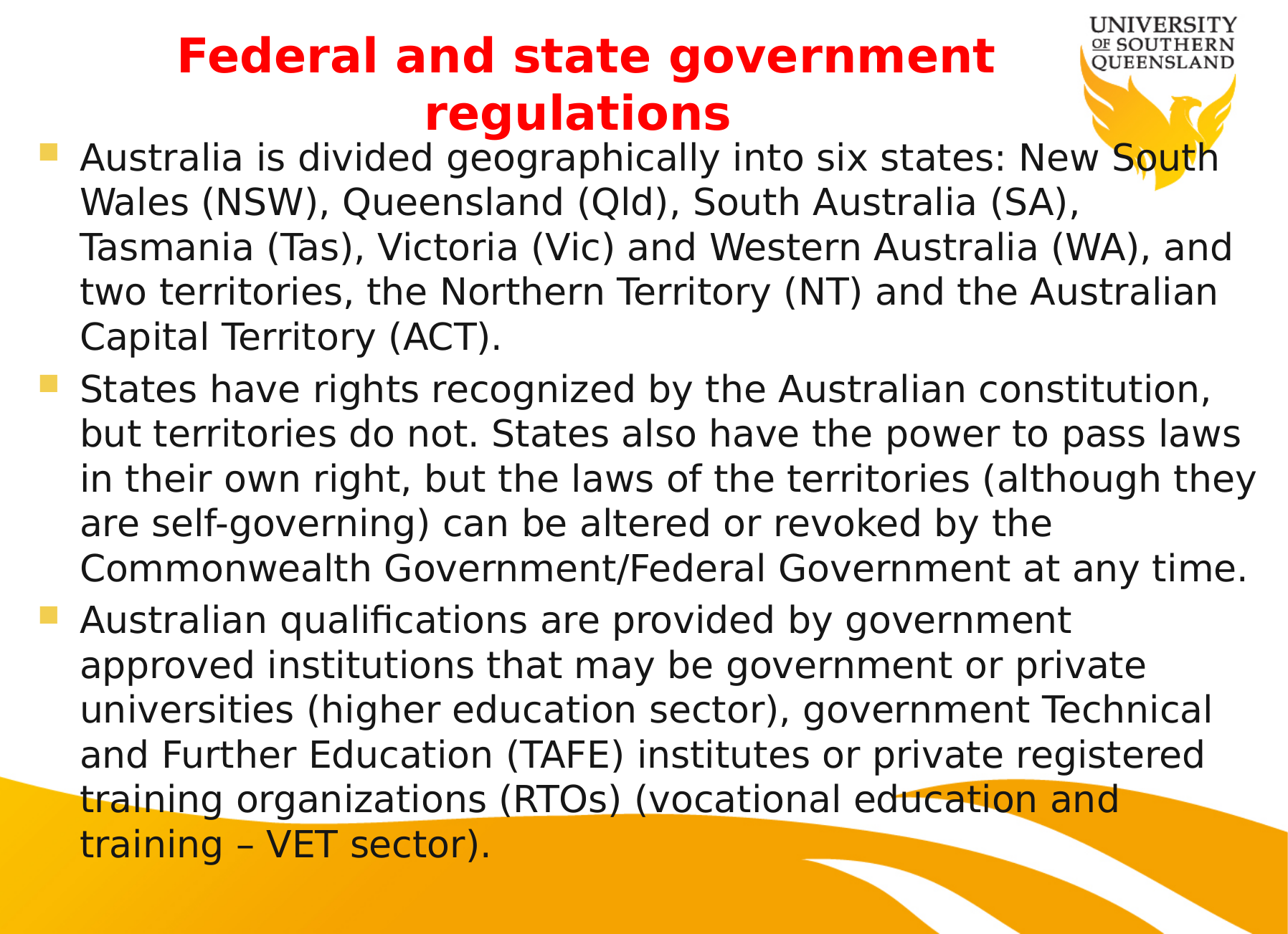

# Federal and state government regulations
Australia is divided geographically into six states: New South Wales (NSW), Queensland (Qld), South Australia (SA), Tasmania (Tas), Victoria (Vic) and Western Australia (WA), and two territories, the Northern Territory (NT) and the Australian Capital Territory (ACT).
States have rights recognized by the Australian constitution, but territories do not. States also have the power to pass laws in their own right, but the laws of the territories (although they are self-governing) can be altered or revoked by the Commonwealth Government/Federal Government at any time.
Australian qualifications are provided by government approved institutions that may be government or private universities (higher education sector), government Technical and Further Education (TAFE) institutes or private registered training organizations (RTOs) (vocational education and training – VET sector).